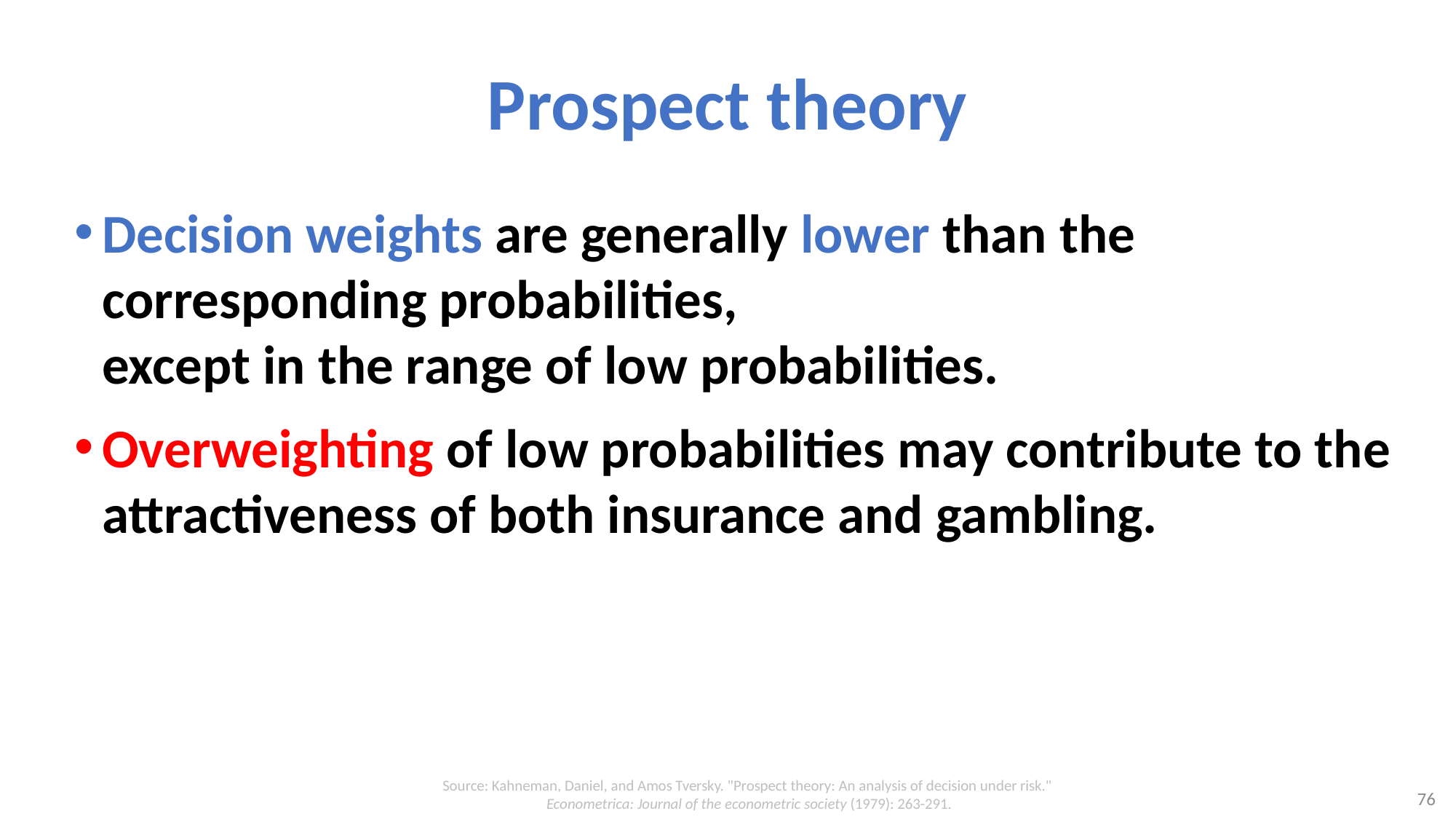

# Prospect theory
Decision weights are generally lower than the corresponding probabilities,
except in the range of low probabilities.
Overweighting of low probabilities may contribute to the attractiveness of both insurance and gambling.
Source: Kahneman, Daniel, and Amos Tversky. "Prospect theory: An analysis of decision under risk." 
Econometrica: Journal of the econometric society (1979): 263-291.
76